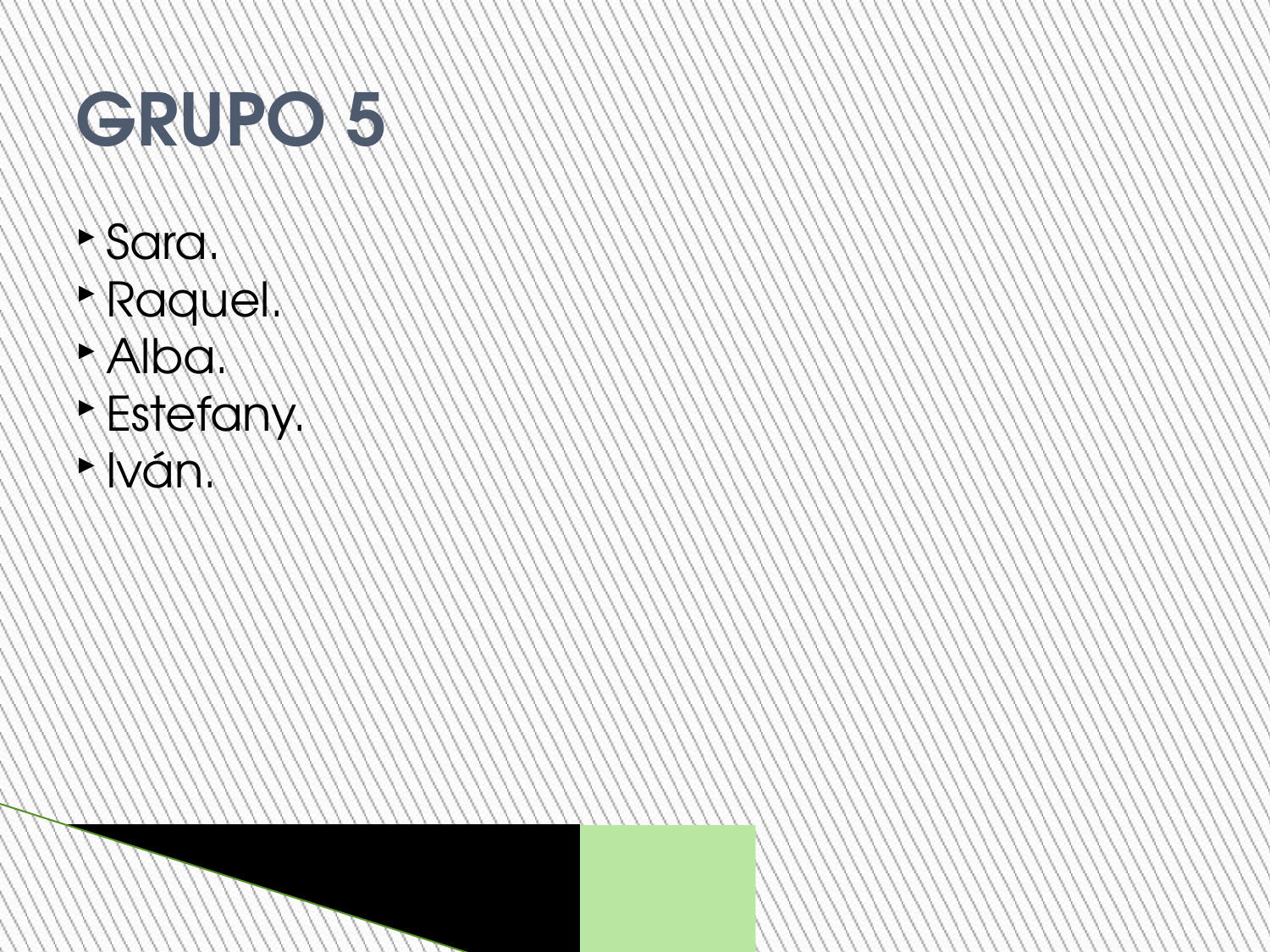

GRUPO 5
Sara.
Raquel.
Alba.
Estefany.
Iván.